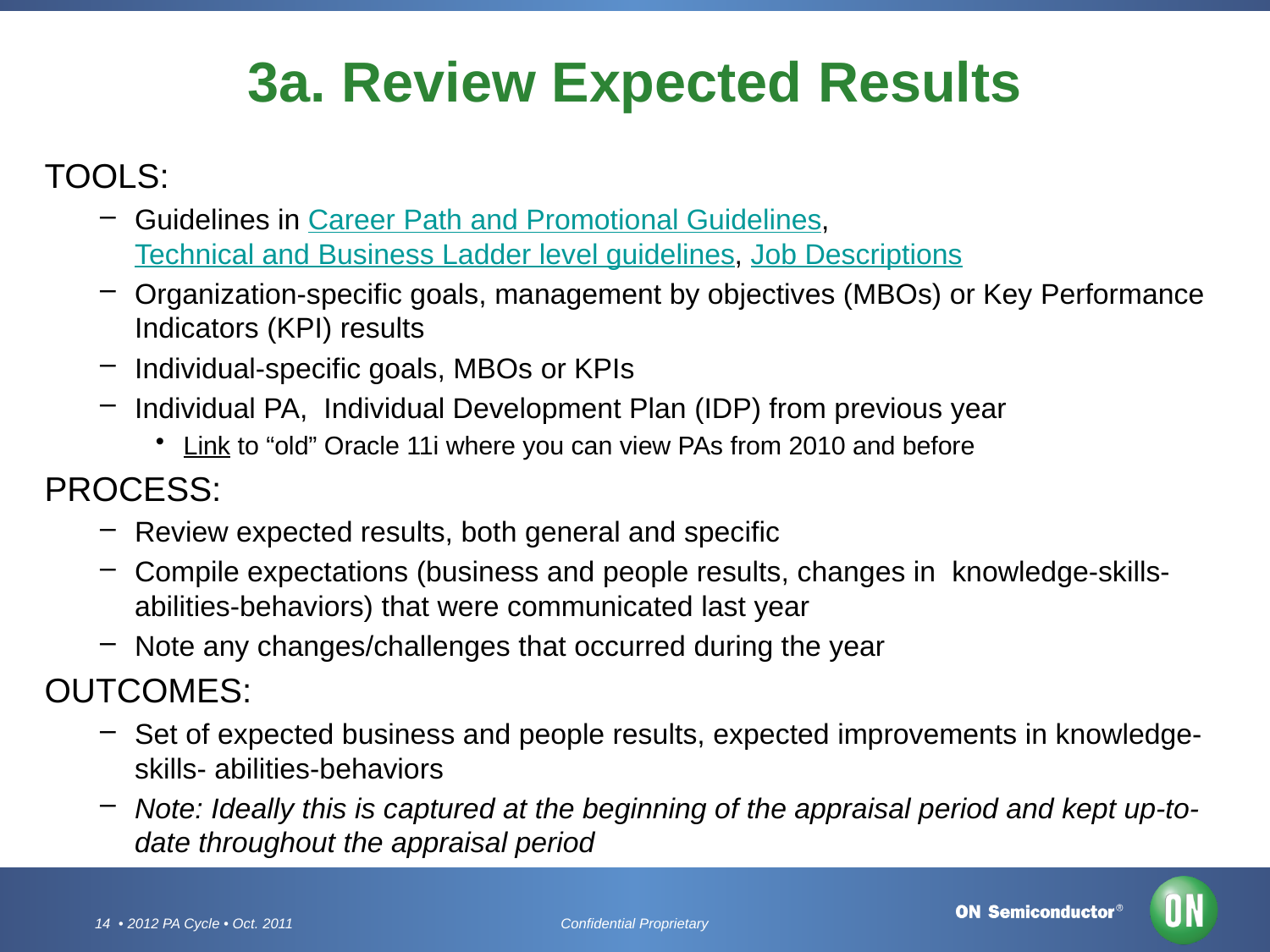

# 3a. Review Expected Results
TOOLS:
Guidelines in Career Path and Promotional Guidelines, Technical and Business Ladder level guidelines, Job Descriptions
Organization-specific goals, management by objectives (MBOs) or Key Performance Indicators (KPI) results
Individual-specific goals, MBOs or KPIs
Individual PA,  Individual Development Plan (IDP) from previous year
Link to “old” Oracle 11i where you can view PAs from 2010 and before
PROCESS:
Review expected results, both general and specific
Compile expectations (business and people results, changes in  knowledge-skills- abilities-behaviors) that were communicated last year
Note any changes/challenges that occurred during the year
OUTCOMES:
Set of expected business and people results, expected improvements in knowledge-skills- abilities-behaviors
Note: Ideally this is captured at the beginning of the appraisal period and kept up-to-date throughout the appraisal period